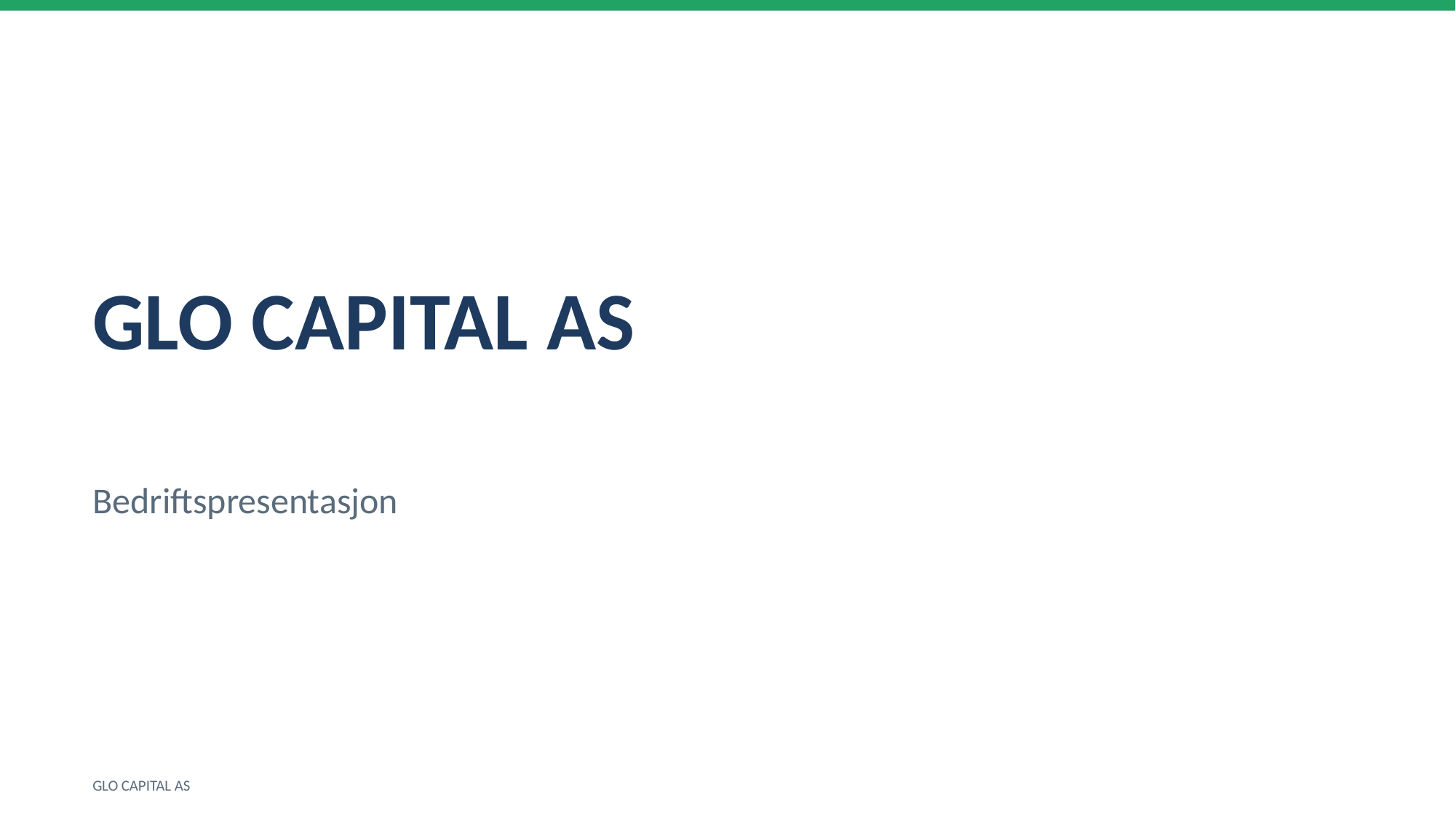

GLO CAPITAL AS
Bedriftspresentasjon
GLO CAPITAL AS